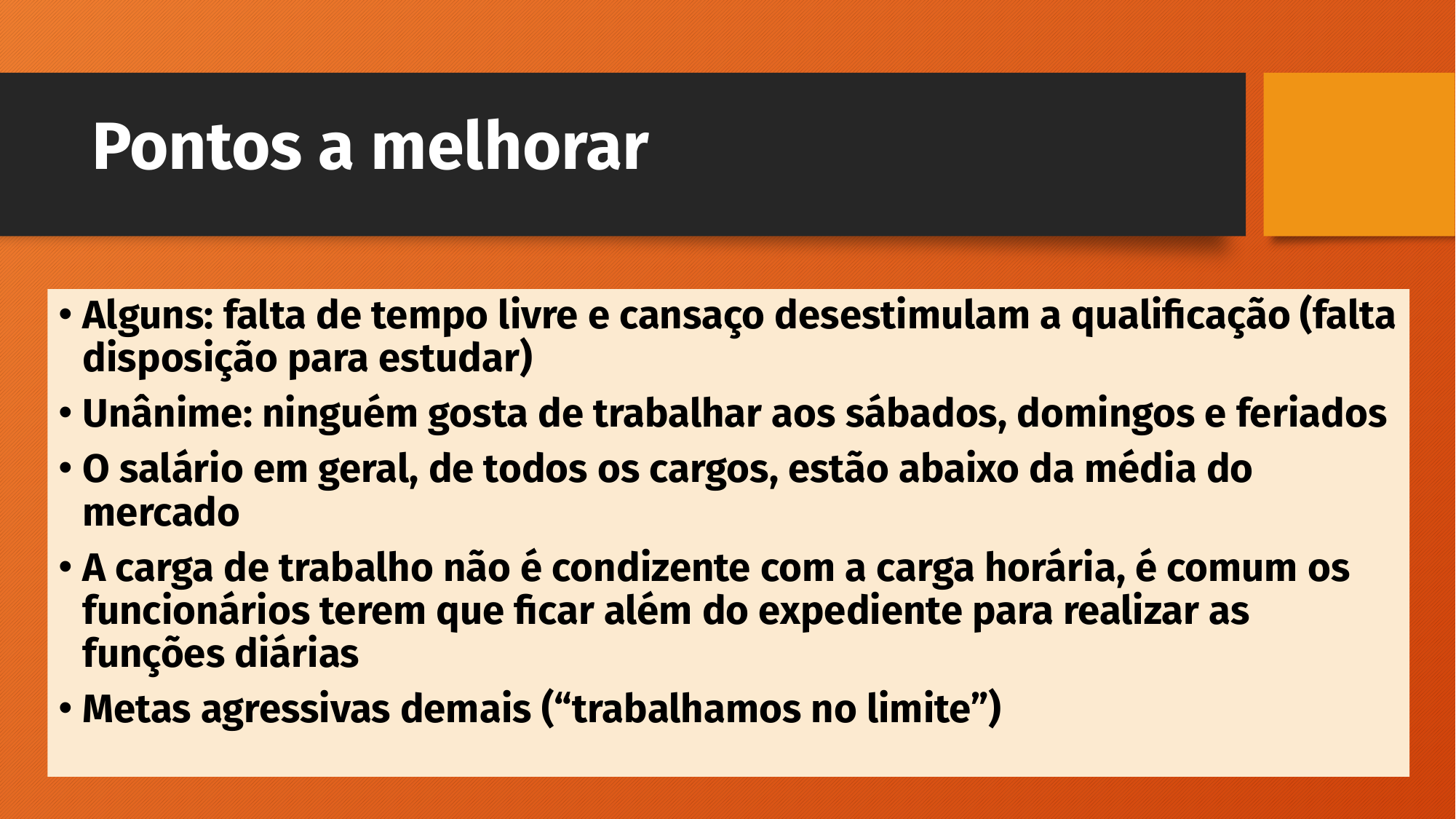

# Pontos a melhorar
Alguns: falta de tempo livre e cansaço desestimulam a qualificação (falta disposição para estudar)
Unânime: ninguém gosta de trabalhar aos sábados, domingos e feriados
O salário em geral, de todos os cargos, estão abaixo da média do mercado
A carga de trabalho não é condizente com a carga horária, é comum os funcionários terem que ficar além do expediente para realizar as funções diárias
Metas agressivas demais (“trabalhamos no limite”)